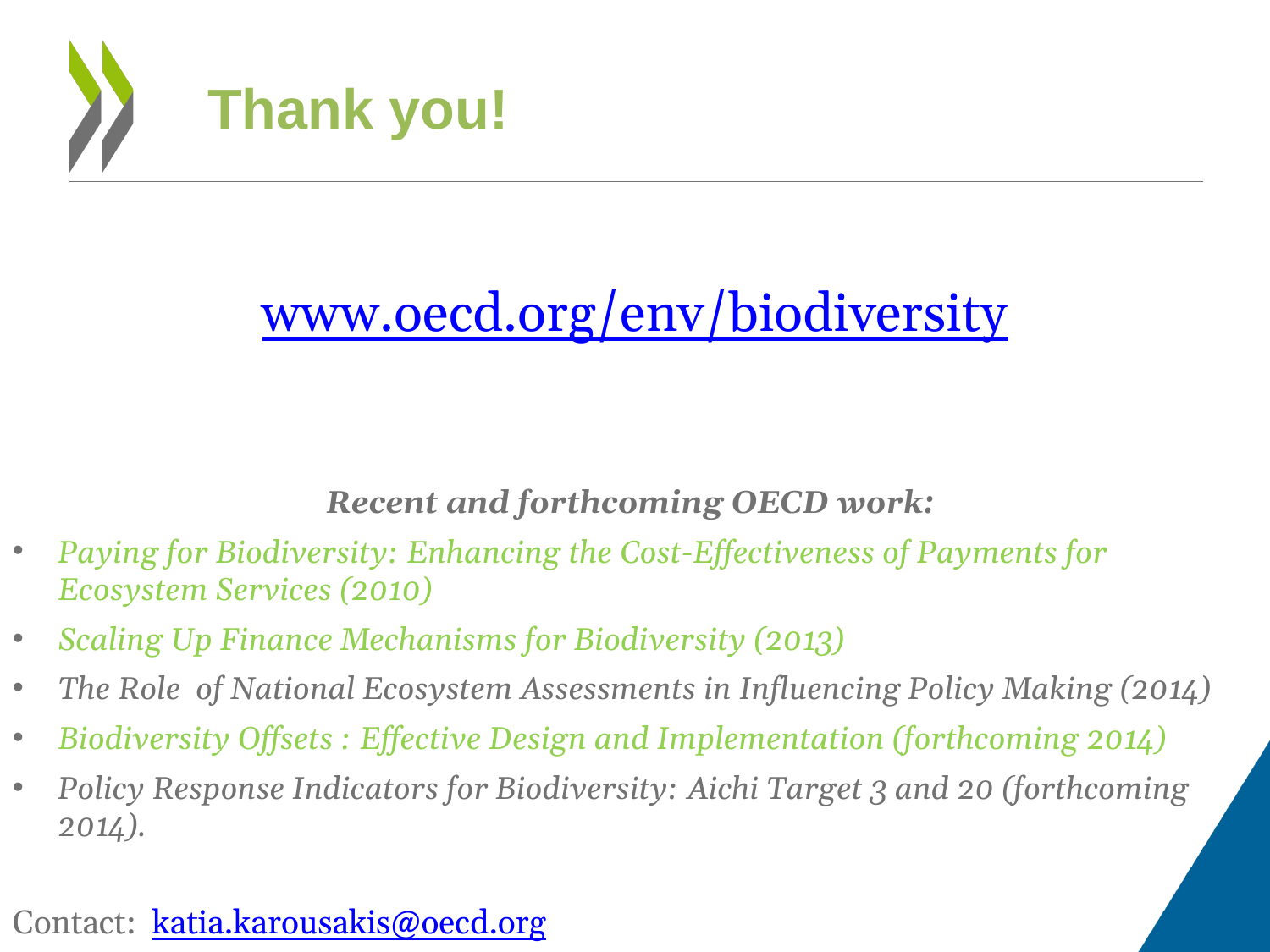

# Thank you!

www.oecd.org/env/biodiversity

Recent and forthcoming OECD work:
Paying for Biodiversity: Enhancing the Cost-Effectiveness of Payments for Ecosystem Services (2010)
Scaling Up Finance Mechanisms for Biodiversity (2013)
The Role  of National Ecosystem Assessments in Influencing Policy Making (2014)
Biodiversity Offsets : Effective Design and Implementation (forthcoming 2014)
Policy Response Indicators for Biodiversity: Aichi Target 3 and 20 (forthcoming 2014).

Contact:  katia.karousakis@oecd.org